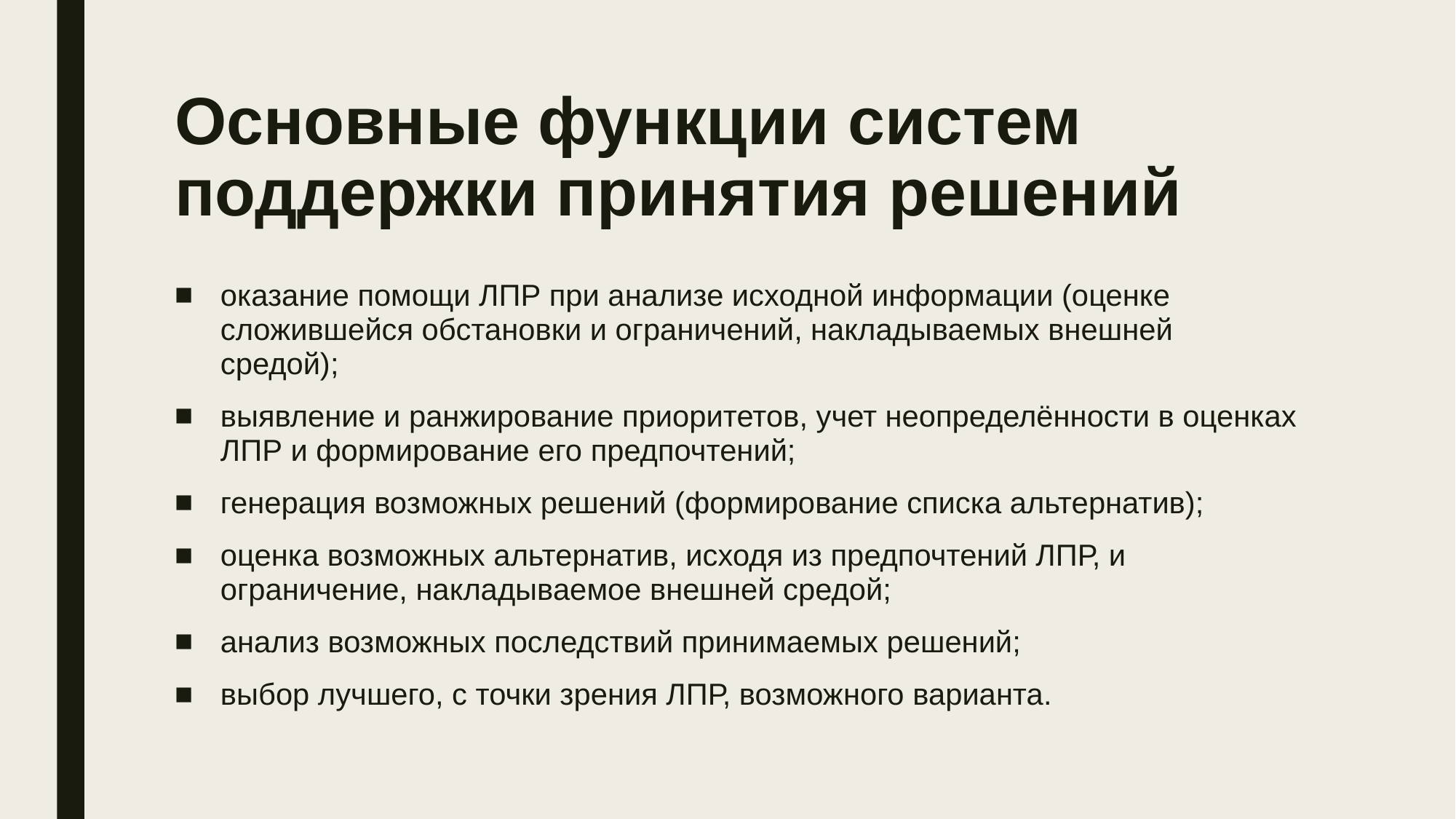

# Основные функции систем поддержки принятия решений
оказание помощи ЛПР при анализе исходной информации (оценке сложившейся обстановки и ограничений, накладываемых внешней средой);
выявление и ранжирование приоритетов, учет неопределённости в оценках ЛПР и формирование его предпочтений;
генерация возможных решений (формирование списка альтернатив);
оценка возможных альтернатив, исходя из предпочтений ЛПР, и ограничение, накладываемое внешней средой;
анализ возможных последствий принимаемых решений;
выбор лучшего, с точки зрения ЛПР, возможного варианта.